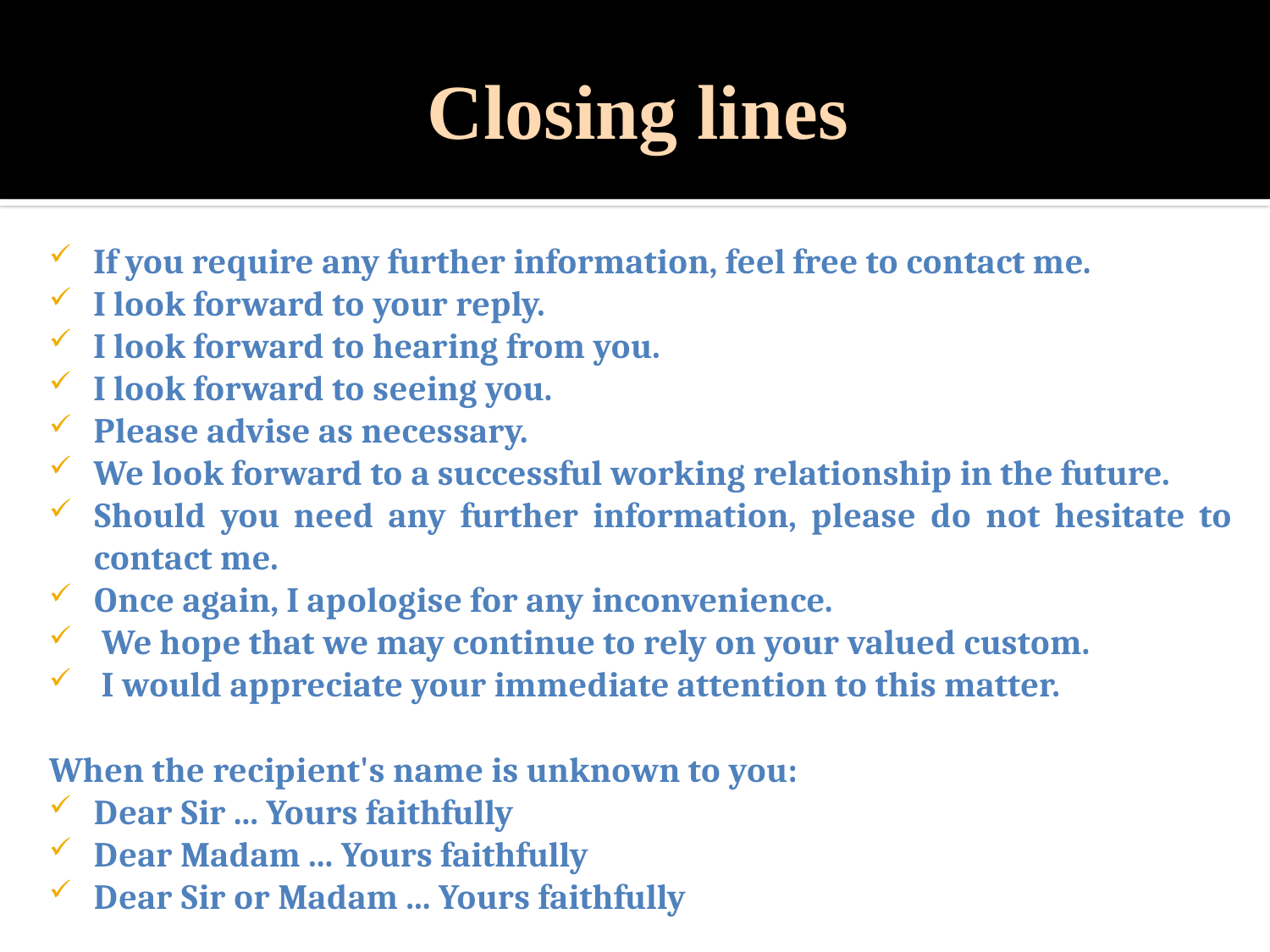

# Closing lines
If you require any further information, feel free to contact me.
I look forward to your reply.
I look forward to hearing from you.
I look forward to seeing you.
Please advise as necessary.
We look forward to a successful working relationship in the future.
Should you need any further information, please do not hesitate to contact me.
Once again, I apologise for any inconvenience.
 We hope that we may continue to rely on your valued custom.
 I would appreciate your immediate attention to this matter.

When the recipient's name is unknown to you:
Dear Sir ... Yours faithfully
Dear Madam ... Yours faithfully
Dear Sir or Madam ... Yours faithfully